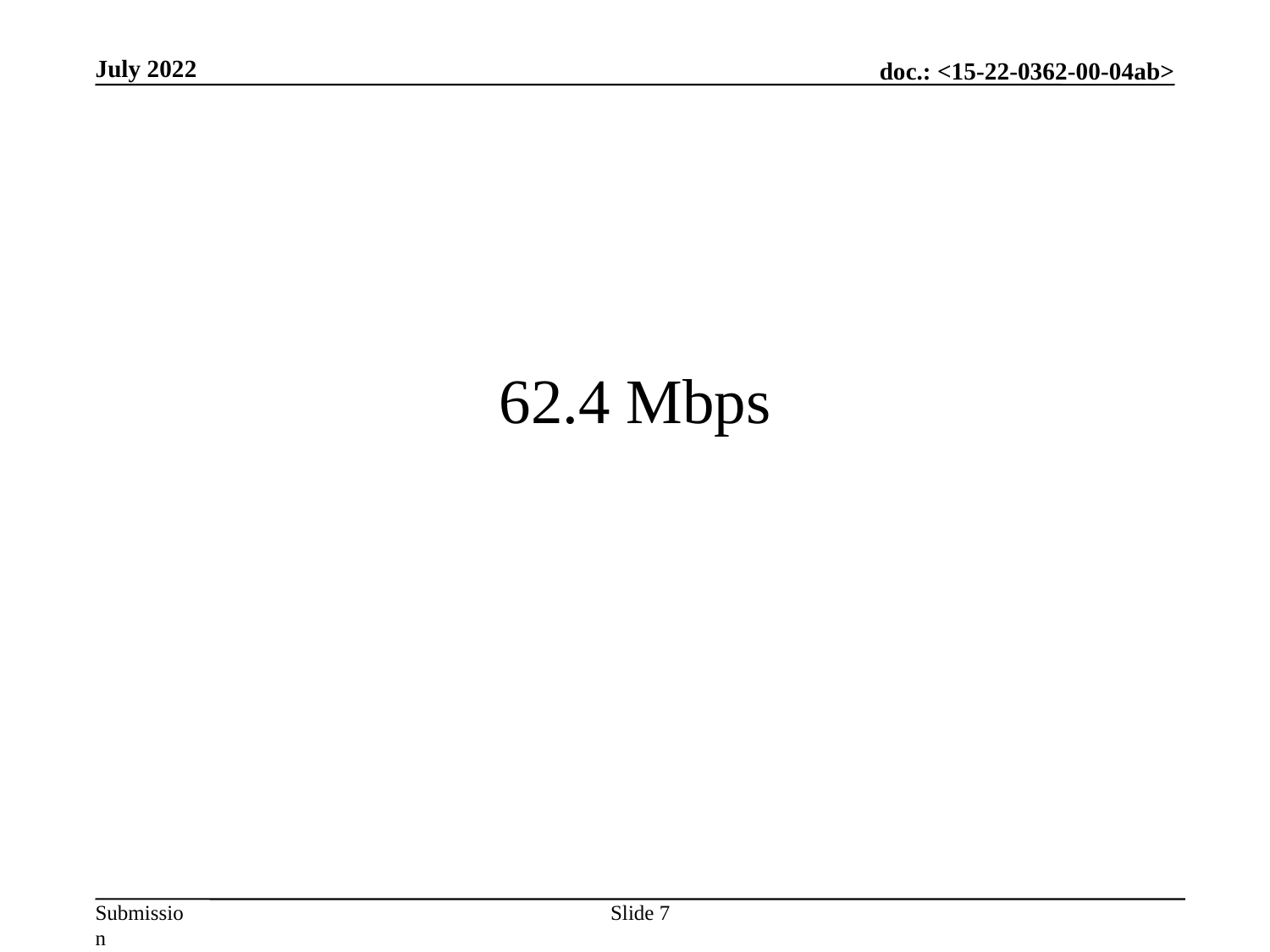

July 2022
# 62.4 Mbps

Slide 7